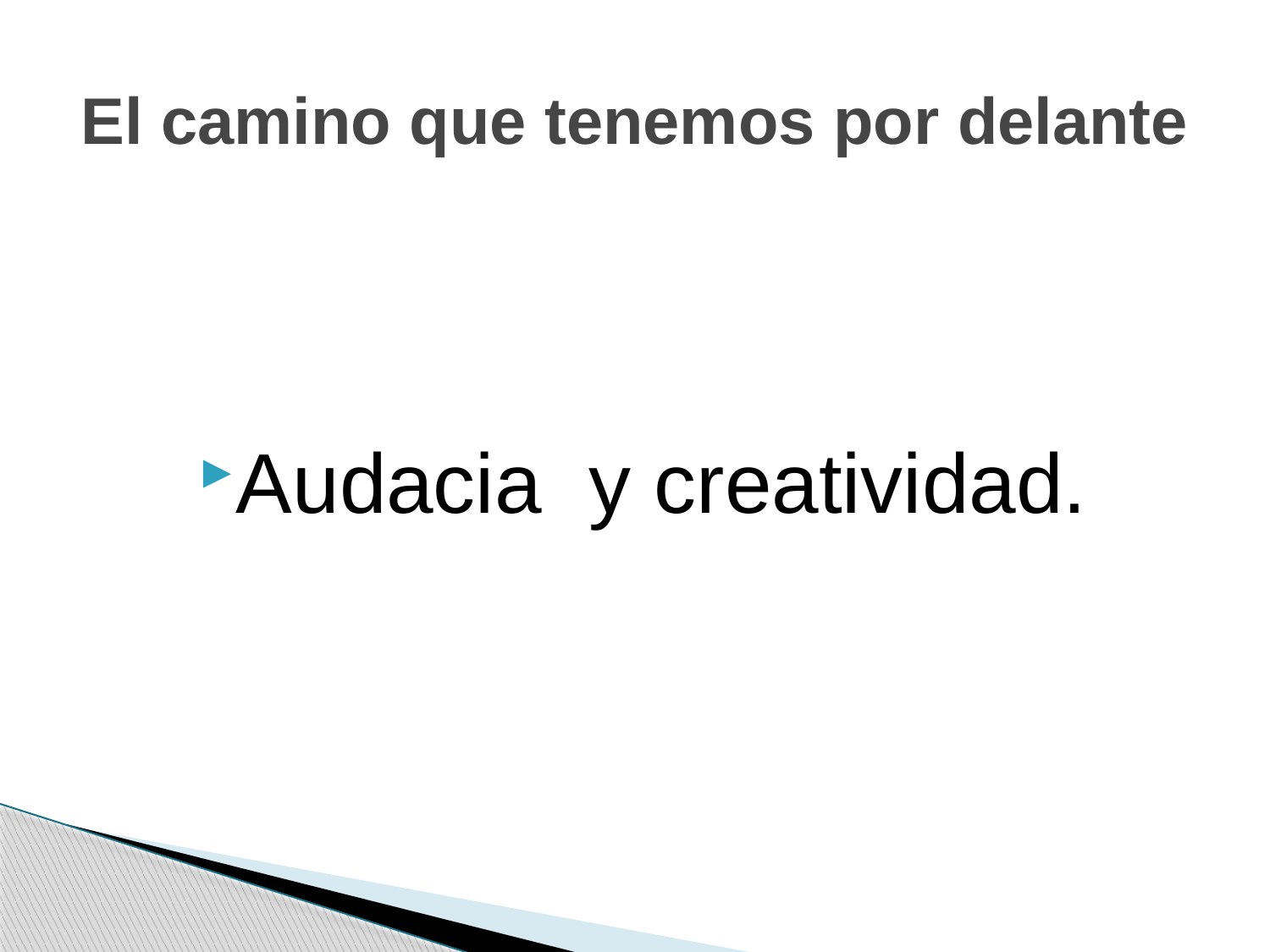

# El camino que tenemos por delante

Audacia  y creatividad.